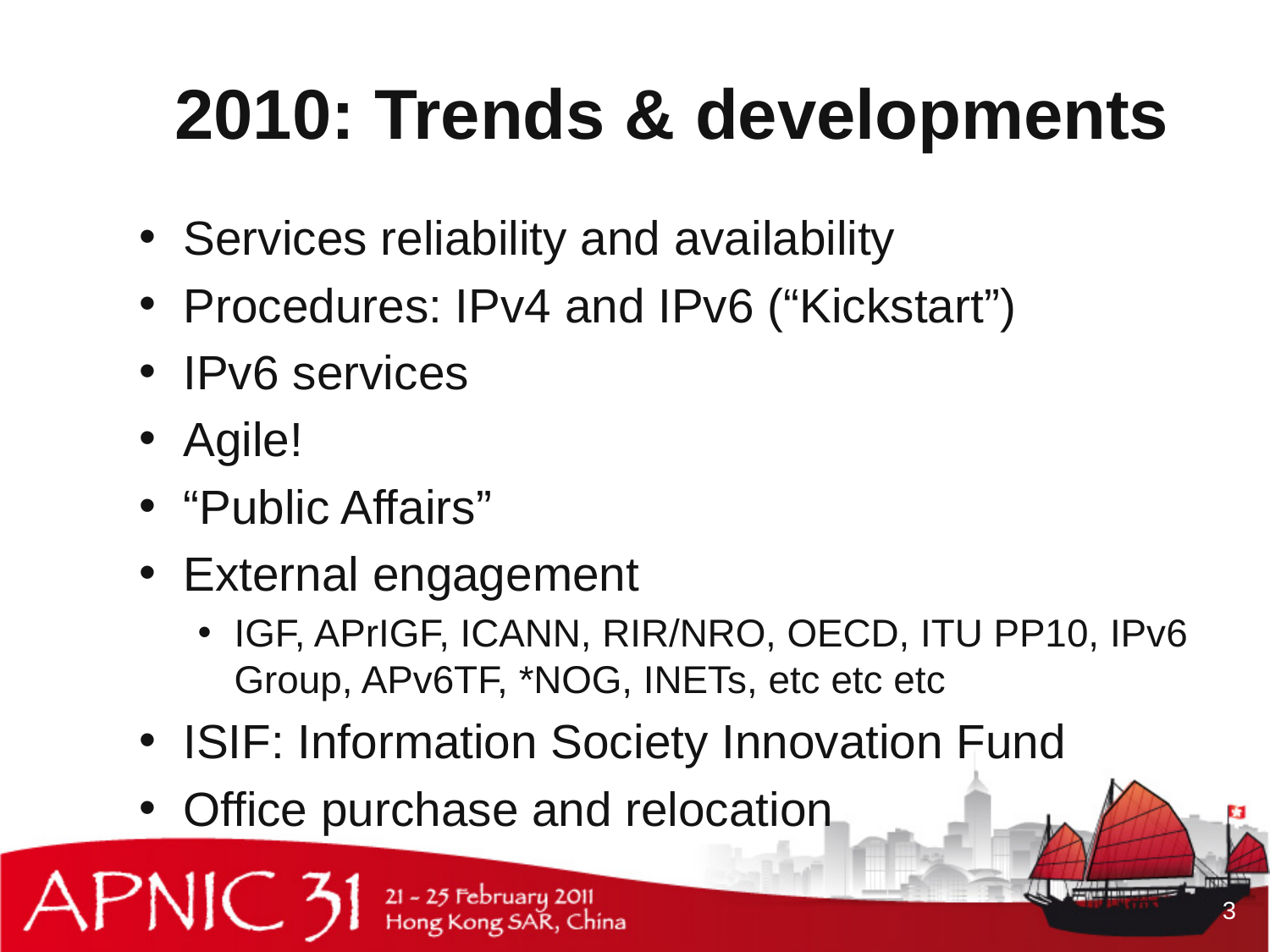

# 2010: Trends & developments
Services reliability and availability
Procedures: IPv4 and IPv6 (“Kickstart”)
IPv6 services
Agile!
“Public Affairs”
External engagement
IGF, APrIGF, ICANN, RIR/NRO, OECD, ITU PP10, IPv6 Group, APv6TF, *NOG, INETs, etc etc etc
ISIF: Information Society Innovation Fund
Office purchase and relocation
3